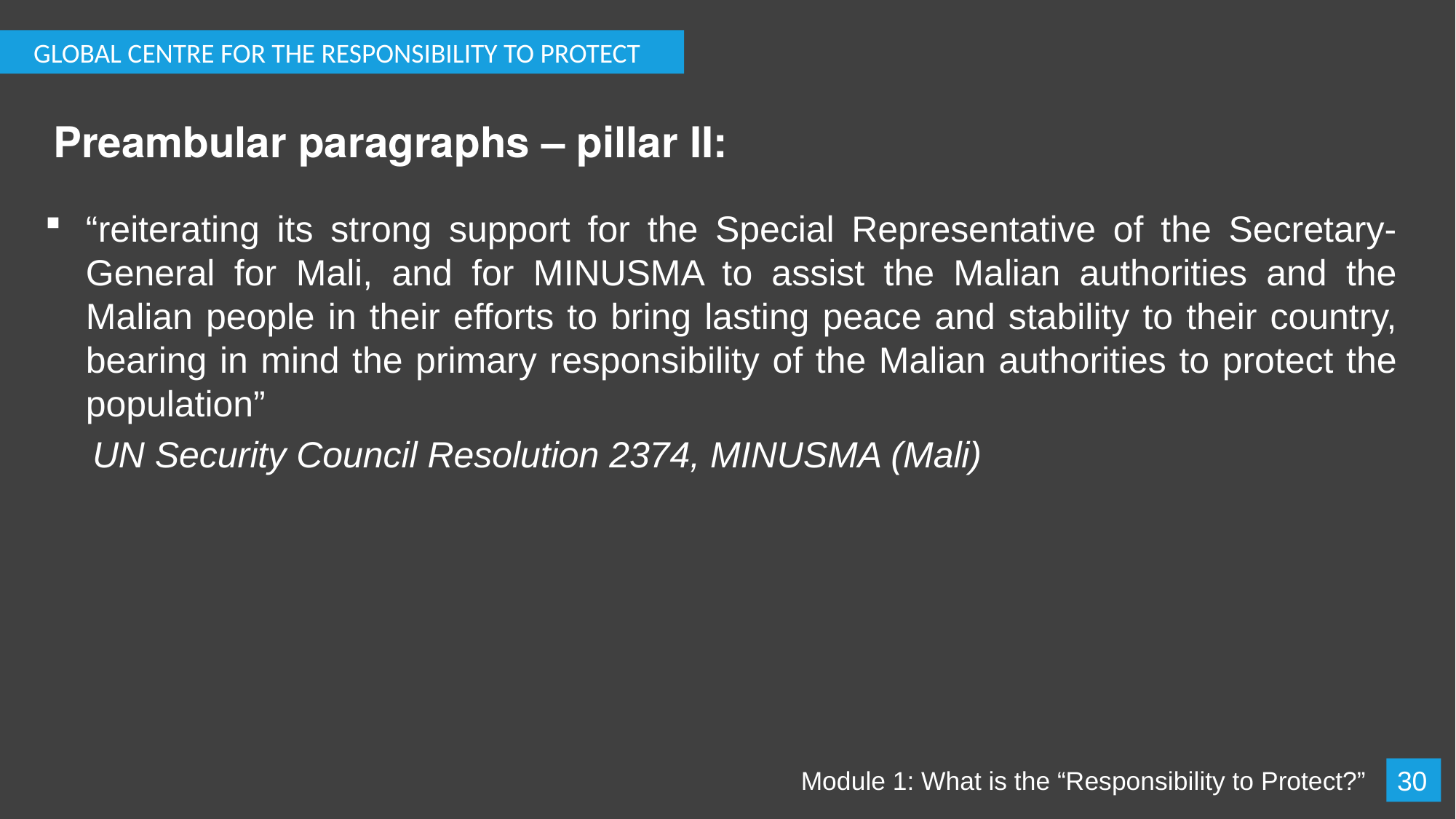

GLOBAL CENTRE FOR THE RESPONSIBILITY TO PROTECT
# Preambular paragraphs – pillar II:
“reiterating its strong support for the Special Representative of the Secretary-General for Mali, and for MINUSMA to assist the Malian authorities and the Malian people in their efforts to bring lasting peace and stability to their country, bearing in mind the primary responsibility of the Malian authorities to protect the population”
  UN Security Council Resolution 2374, MINUSMA (Mali)
30
Module 1: What is the “Responsibility to Protect?”